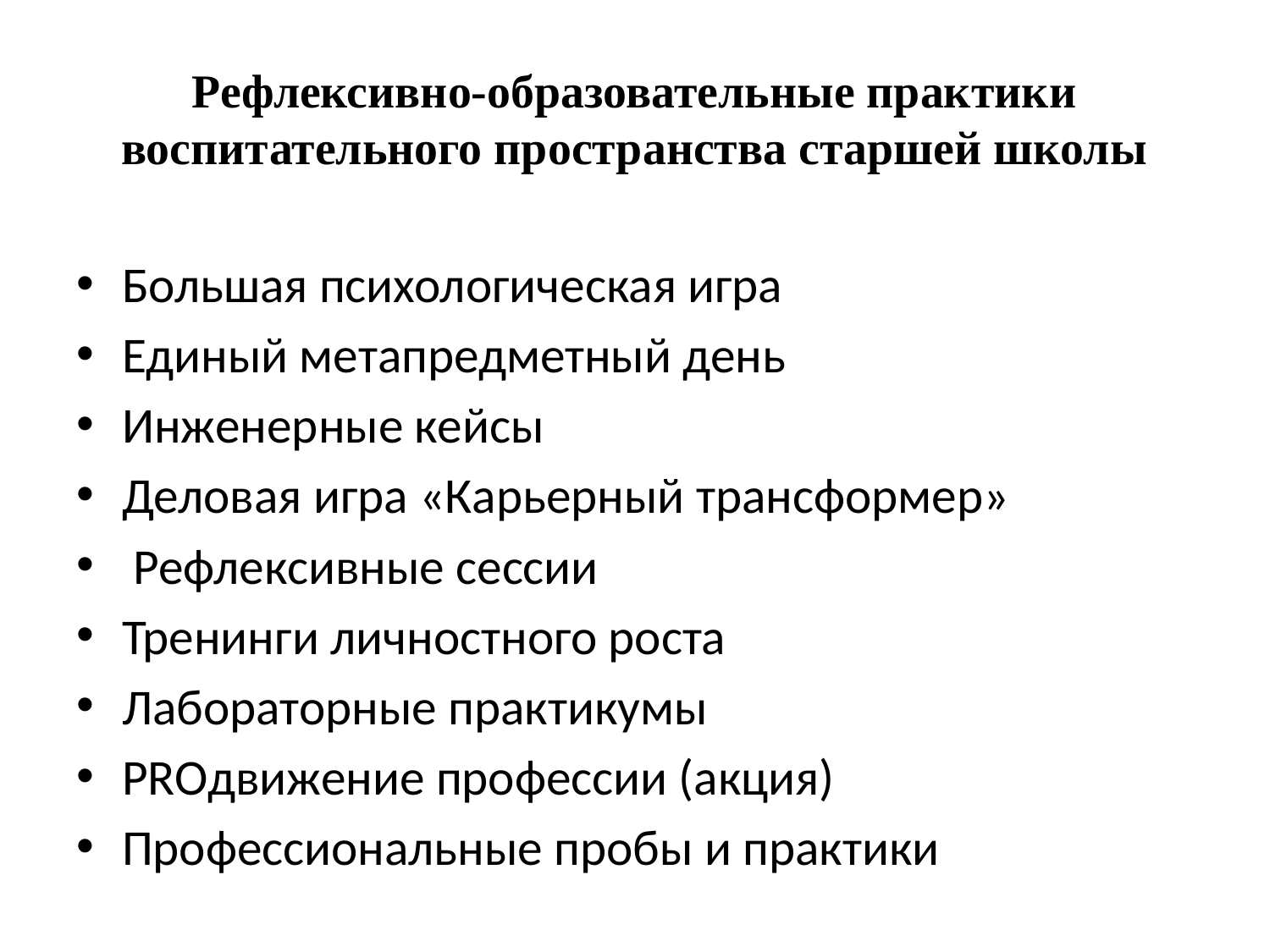

# Рефлексивно-образовательные практики воспитательного пространства старшей школы
Большая психологическая игра
Единый метапредметный день
Инженерные кейсы
Деловая игра «Карьерный трансформер»
 Рефлексивные сессии
Тренинги личностного роста
Лабораторные практикумы
PROдвижение профессии (акция)
Профессиональные пробы и практики